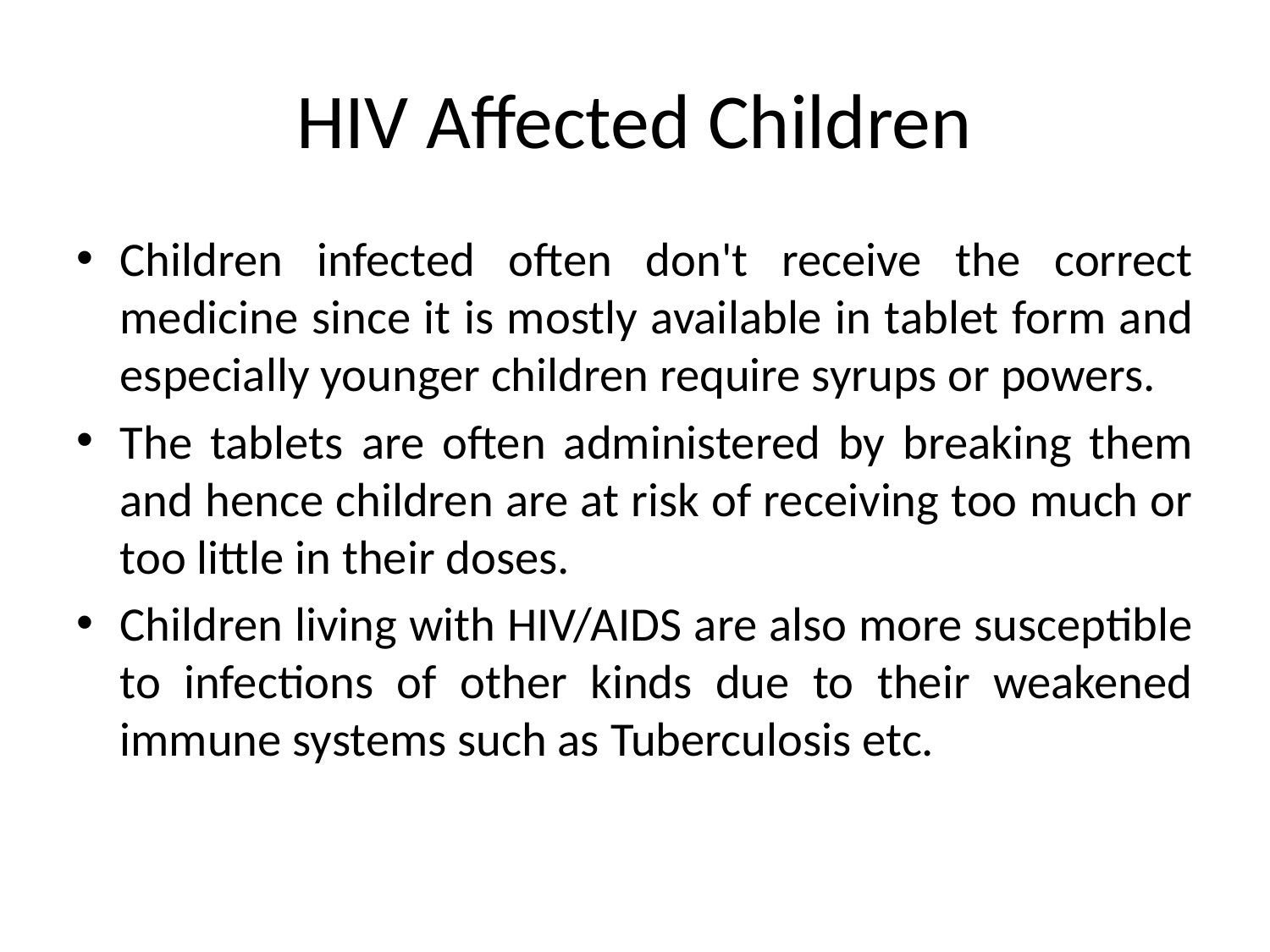

# HIV Affected Children
Children infected often don't receive the correct medicine since it is mostly available in tablet form and especially younger children require syrups or powers.
The tablets are often administered by breaking them and hence children are at risk of receiving too much or too little in their doses.
Children living with HIV/AIDS are also more susceptible to infections of other kinds due to their weakened immune systems such as Tuberculosis etc.